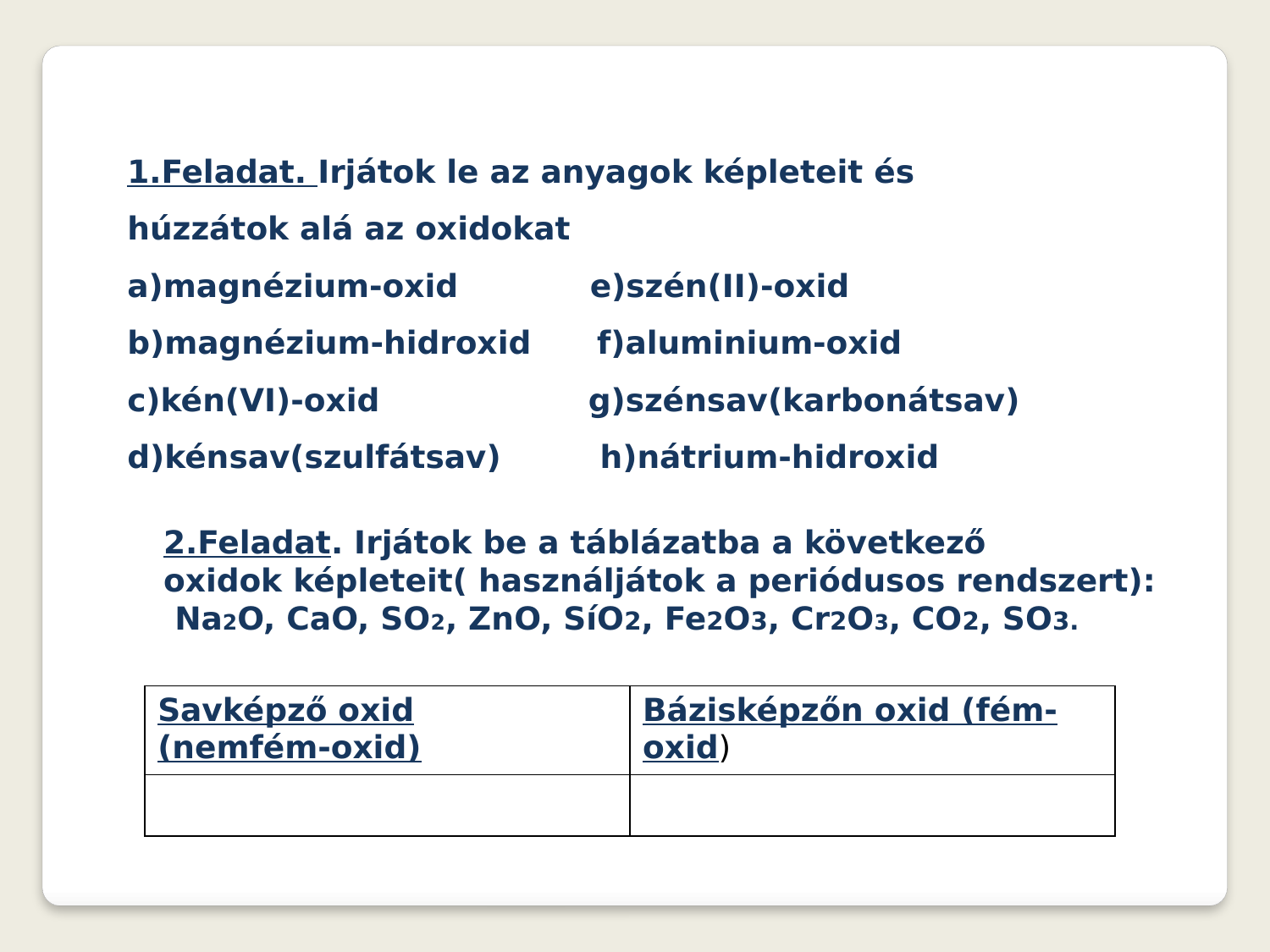

1.Feladat. Irjátok le az anyagok képleteit és húzzátok alá az oxidokat
a)magnézium-oxid            e)szén(II)-oxid
b)magnézium-hidroxid      f)aluminium-oxid
c)kén(VI)-oxid                   g)szénsav(karbonátsav)
d)kénsav(szulfátsav)         h)nátrium-hidroxid

2.Feladat. Irjátok be a táblázatba a következő
oxidok képleteit( használjátok a periódusos rendszert):
 Na2O, CaO, SO2, ZnO, SíO2, Fe2O3, Cr2O3, CO2, SO3.

| Savképző oxid (nemfém-oxid) | Bázisképzőn oxid (fém-oxid) |
| --- | --- |
|  |  |